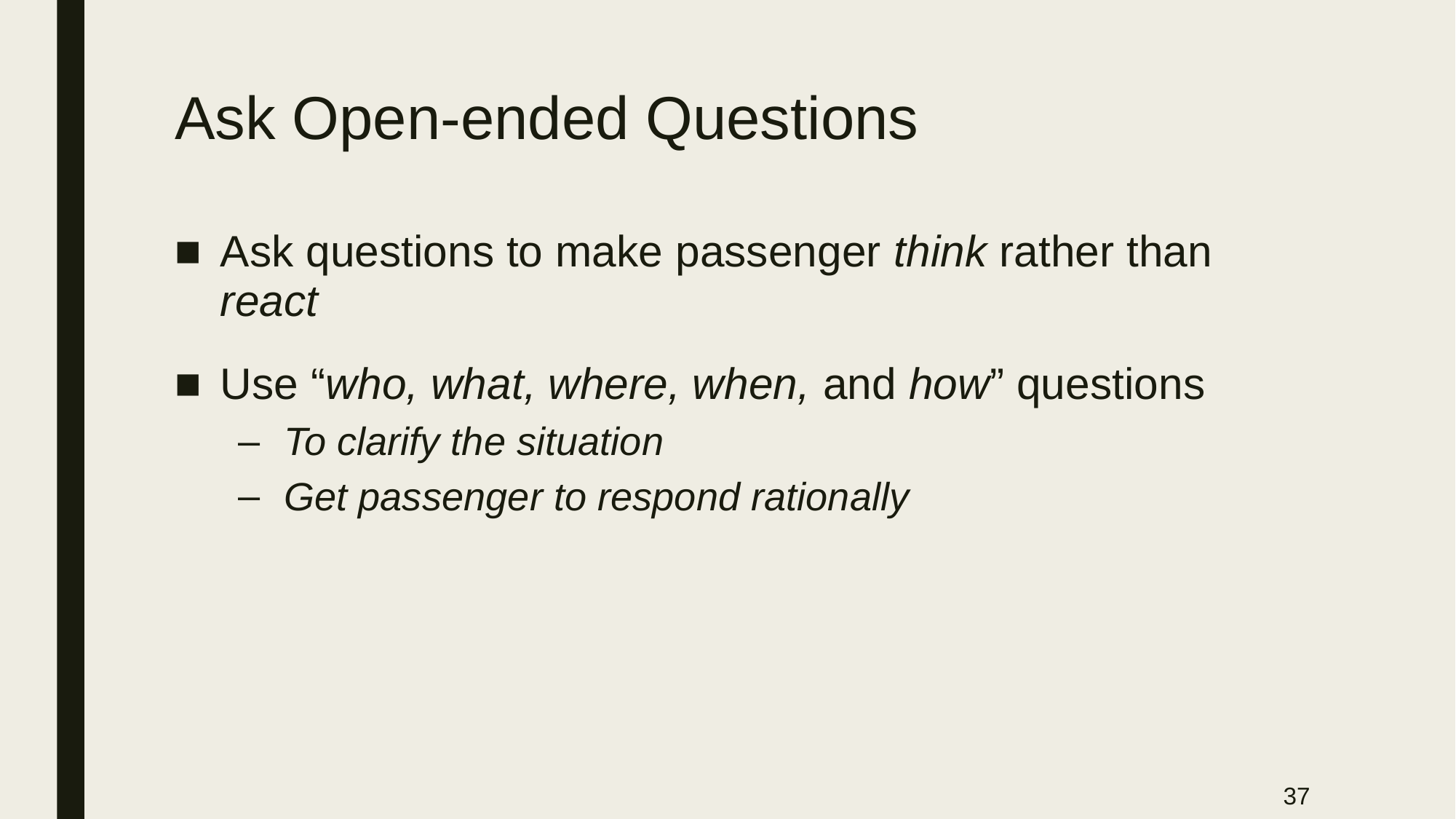

# Ask Open-ended Questions
Ask questions to make passenger think rather than react
Use “who, what, where, when, and how” questions
To clarify the situation
Get passenger to respond rationally
37